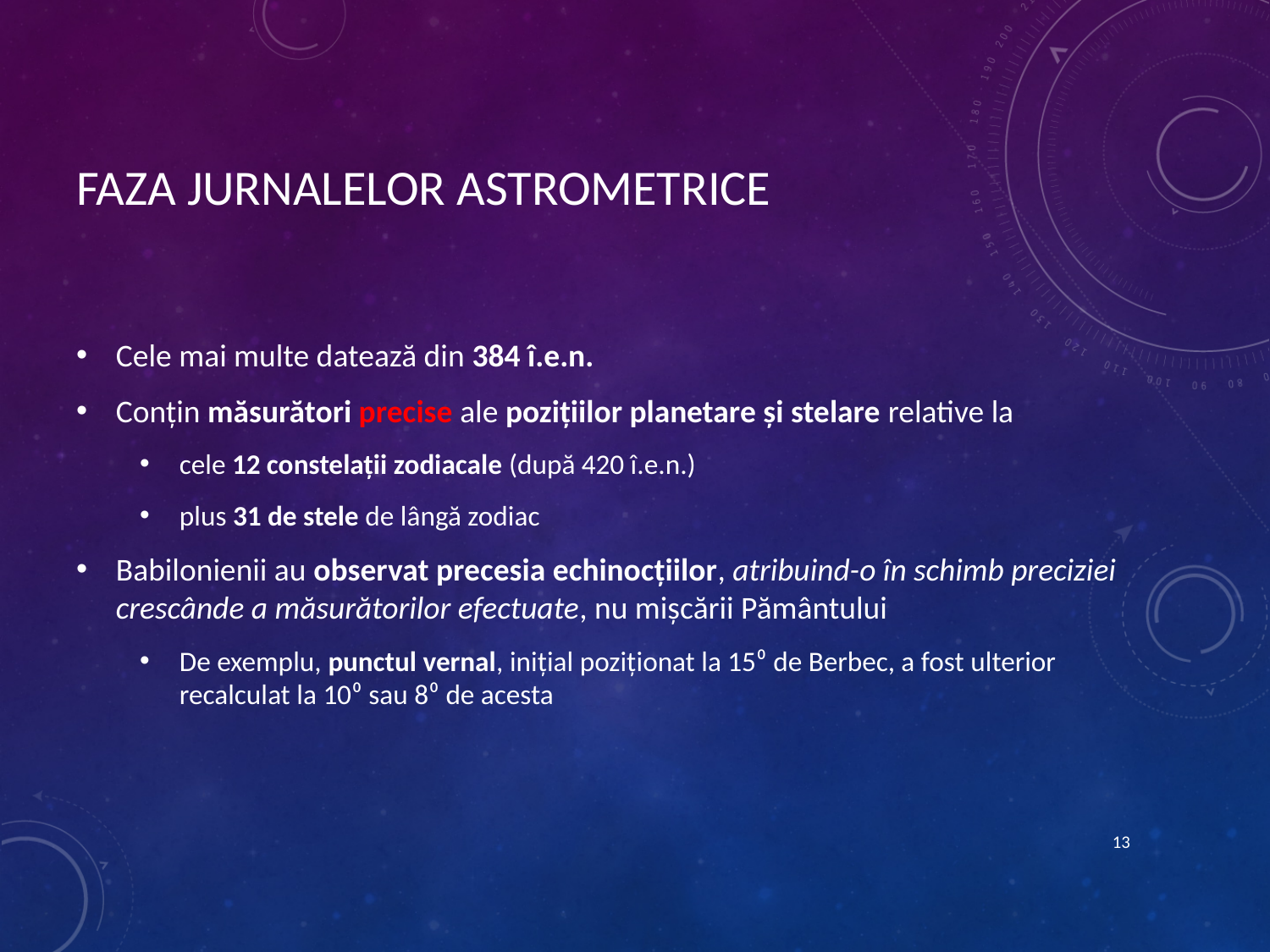

# Faza jurnalelor astrometrice
Cele mai multe datează din 384 î.e.n.
Conțin măsurători precise ale pozițiilor planetare și stelare relative la
cele 12 constelații zodiacale (după 420 î.e.n.)
plus 31 de stele de lângă zodiac
Babilonienii au observat precesia echinocțiilor, atribuind-o în schimb preciziei crescânde a măsurătorilor efectuate, nu mișcării Pământului
De exemplu, punctul vernal, inițial poziționat la 15⁰ de Berbec, a fost ulterior recalculat la 10⁰ sau 8⁰ de acesta

13